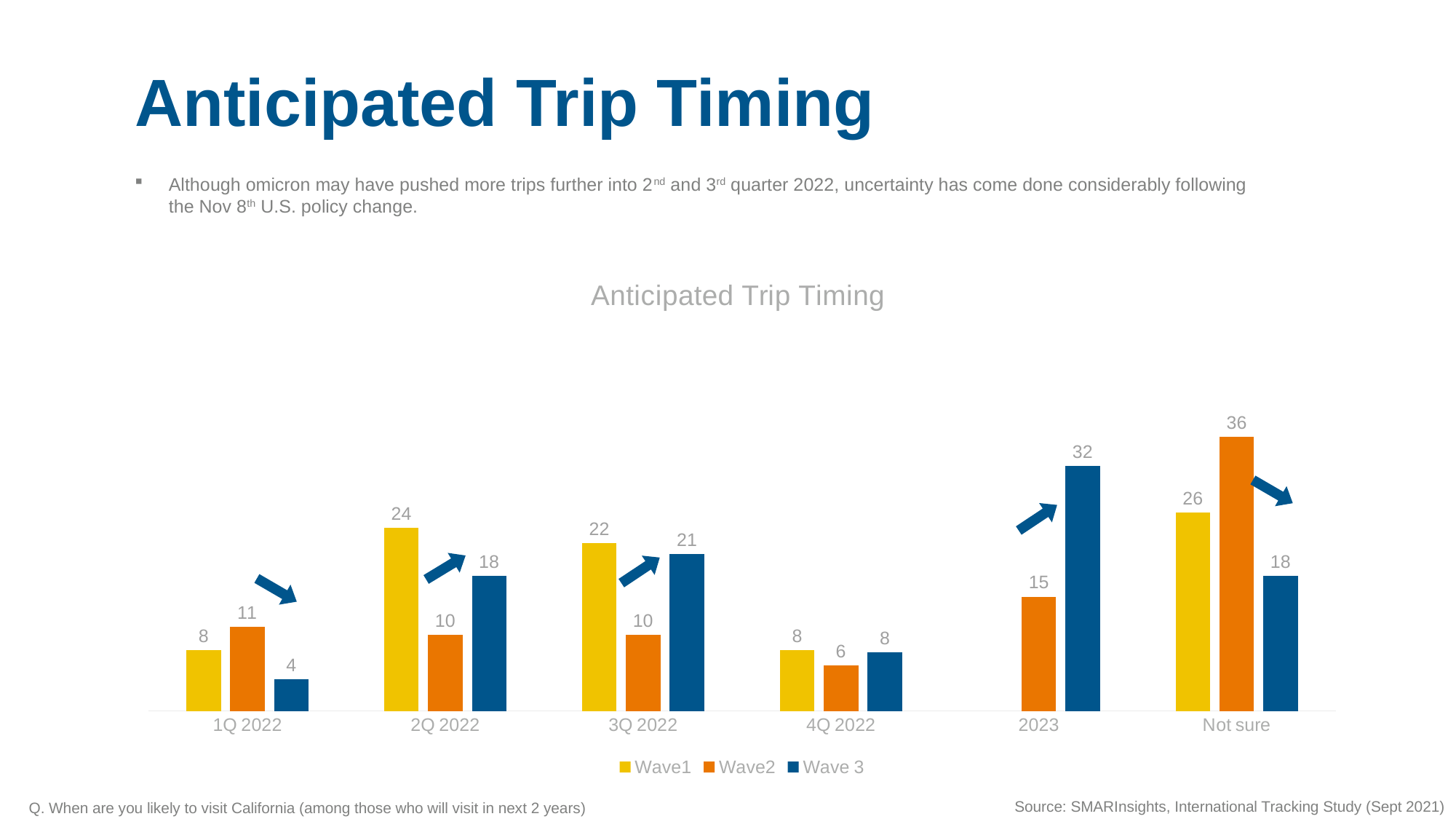

Anticipated Trip Timing
Although omicron may have pushed more trips further into 2nd and 3rd quarter 2022, uncertainty has come done considerably following the Nov 8th U.S. policy change.

### Chart: Anticipated Trip Timing

| Category | Wave1 | Wave2 | Wave 3 |
|---|---|---|---|
| 1Q 2022 | 8.0 | 11.0 | 4.180064308681673 |
| 2Q 2022 | 24.0 | 10.0 | 17.684887459807076 |
| 3Q 2022 | 22.0 | 10.0 | 20.578778135048232 |
| 4Q 2022 | 8.0 | 6.0 | 7.717041800643088 |
| 2023 | None | 15.0 | 32.154340836012864 |
| Not sure | 26.0 | 36.0 | 17.684887459807072 |

Source: SMARInsights, International Tracking Study (Sept 2021)
Q. When are you likely to visit California (among those who will visit in next 2 years)